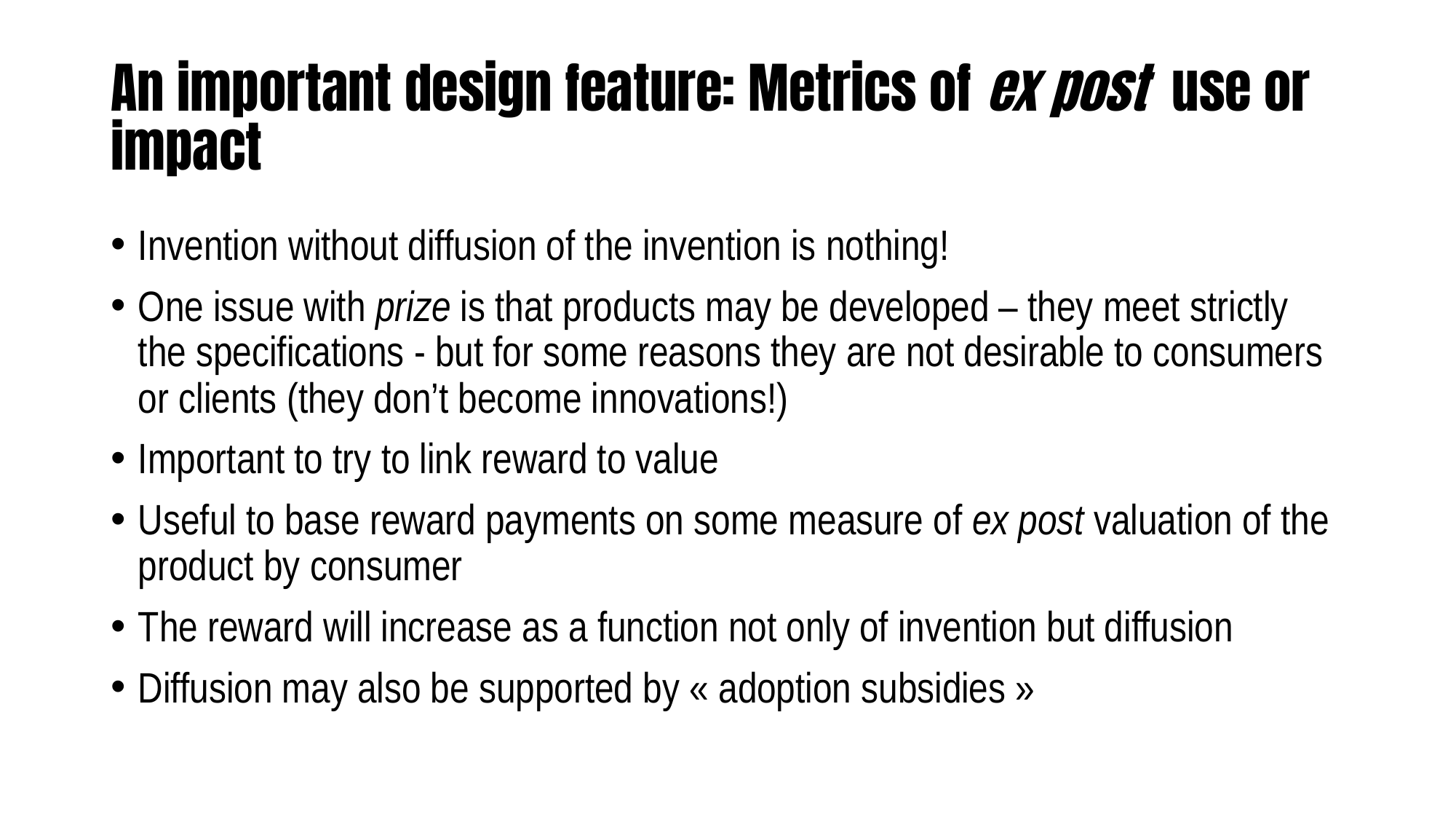

# An important design feature: Metrics of ex post  use or impact
Invention without diffusion of the invention is nothing!
One issue with prize is that products may be developed – they meet strictly the specifications - but for some reasons they are not desirable to consumers or clients (they don’t become innovations!)
Important to try to link reward to value
Useful to base reward payments on some measure of ex post valuation of the product by consumer
The reward will increase as a function not only of invention but diffusion
Diffusion may also be supported by « adoption subsidies »